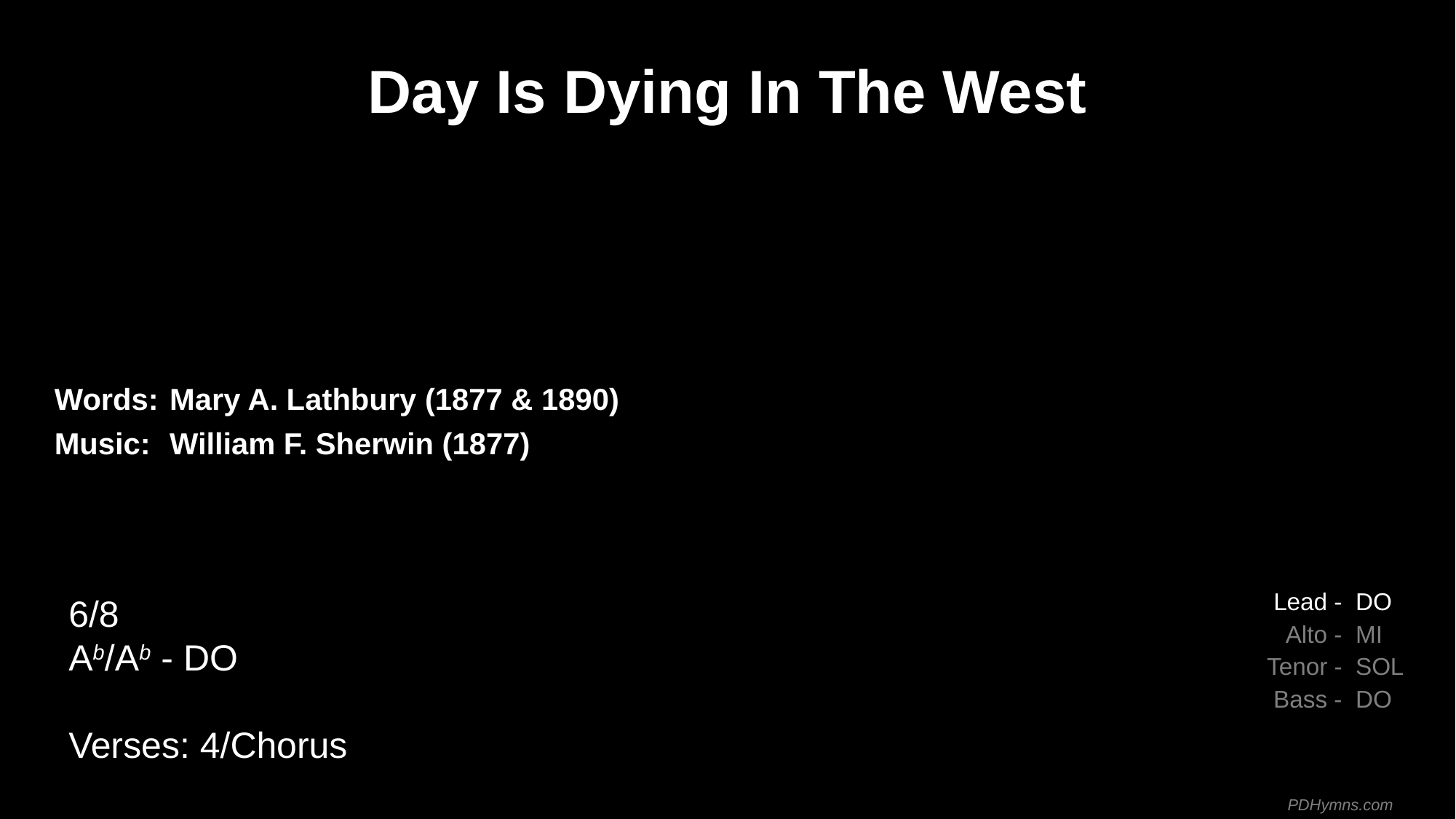

Day Is Dying In The West

| Words: | Mary A. Lathbury (1877 & 1890) |
| --- | --- |
| Music: | William F. Sherwin (1877) |
|  |  |
|  |  |
6/8
Ab/Ab - DO

Verses: 4/Chorus
| Lead - | DO |
| --- | --- |
| Alto - | MI |
| Tenor - | SOL |
| Bass - | DO |
PDHymns.com